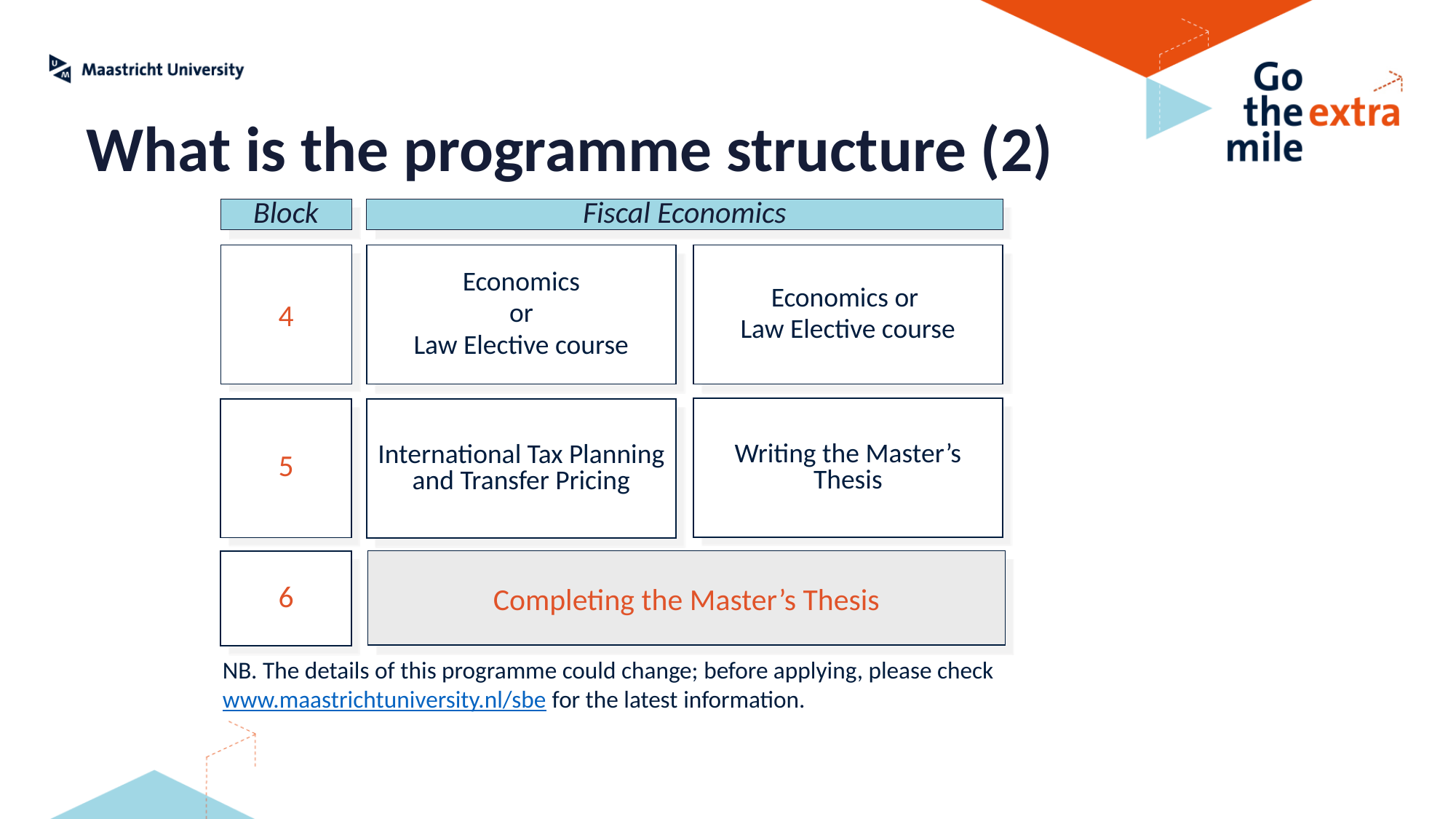

What is the programme structure (2)
Block
Fiscal Economics
4
Economics
or
Law Elective course
Economics or
Law Elective course
Writing the Master’s Thesis
5
International Tax Planning and Transfer Pricing

Completing the Master’s Thesis
6
NB. The details of this programme could change; before applying, please check www.maastrichtuniversity.nl/sbe for the latest information.